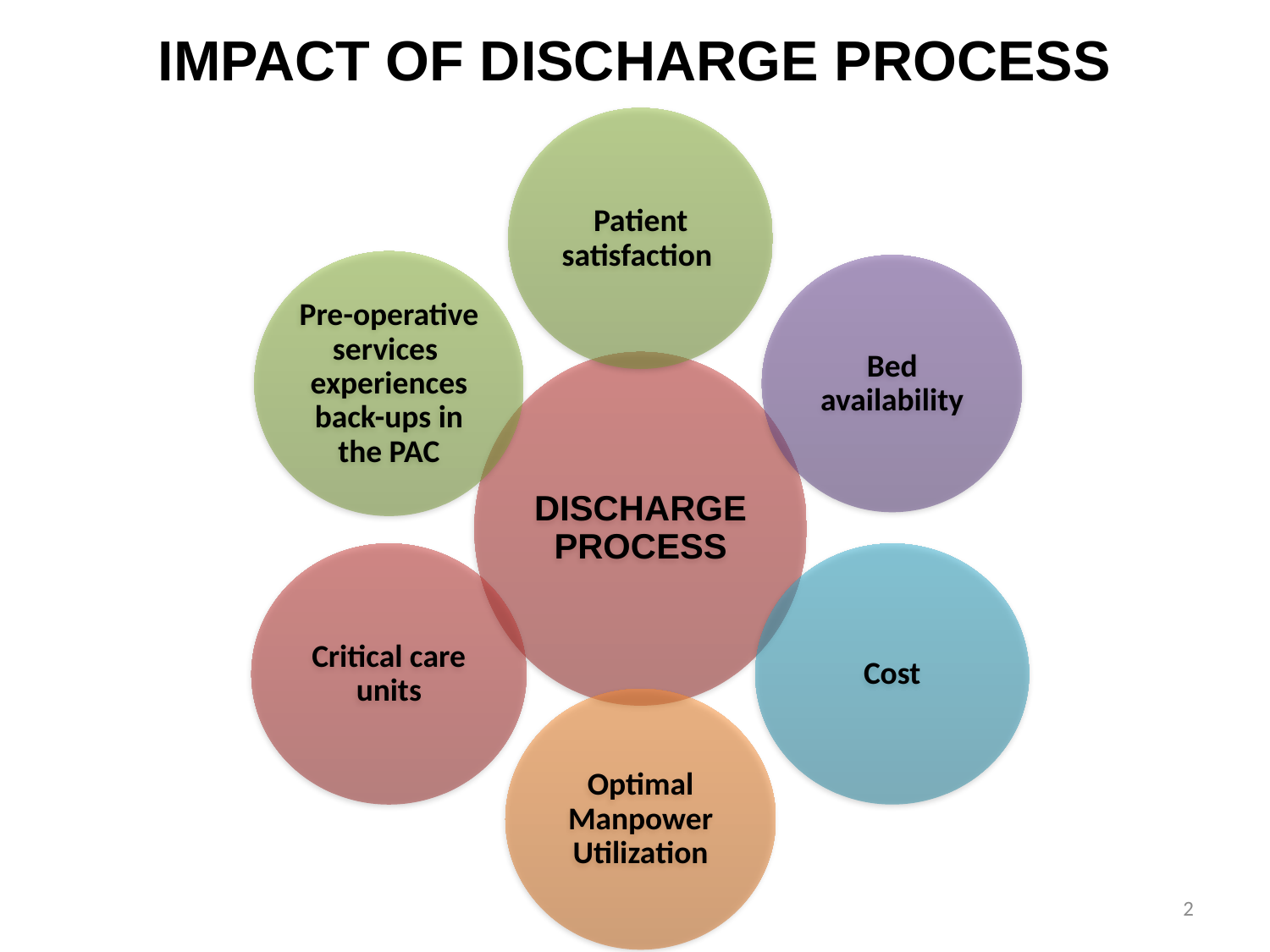

# IMPACT OF DISCHARGE PROCESS
DISCHARGE PROCESS
Patient satisfaction
Bed availability
Cost
Optimal Manpower Utilization
Critical care units
Pre-operative services  experiences back-ups in the PAC
2